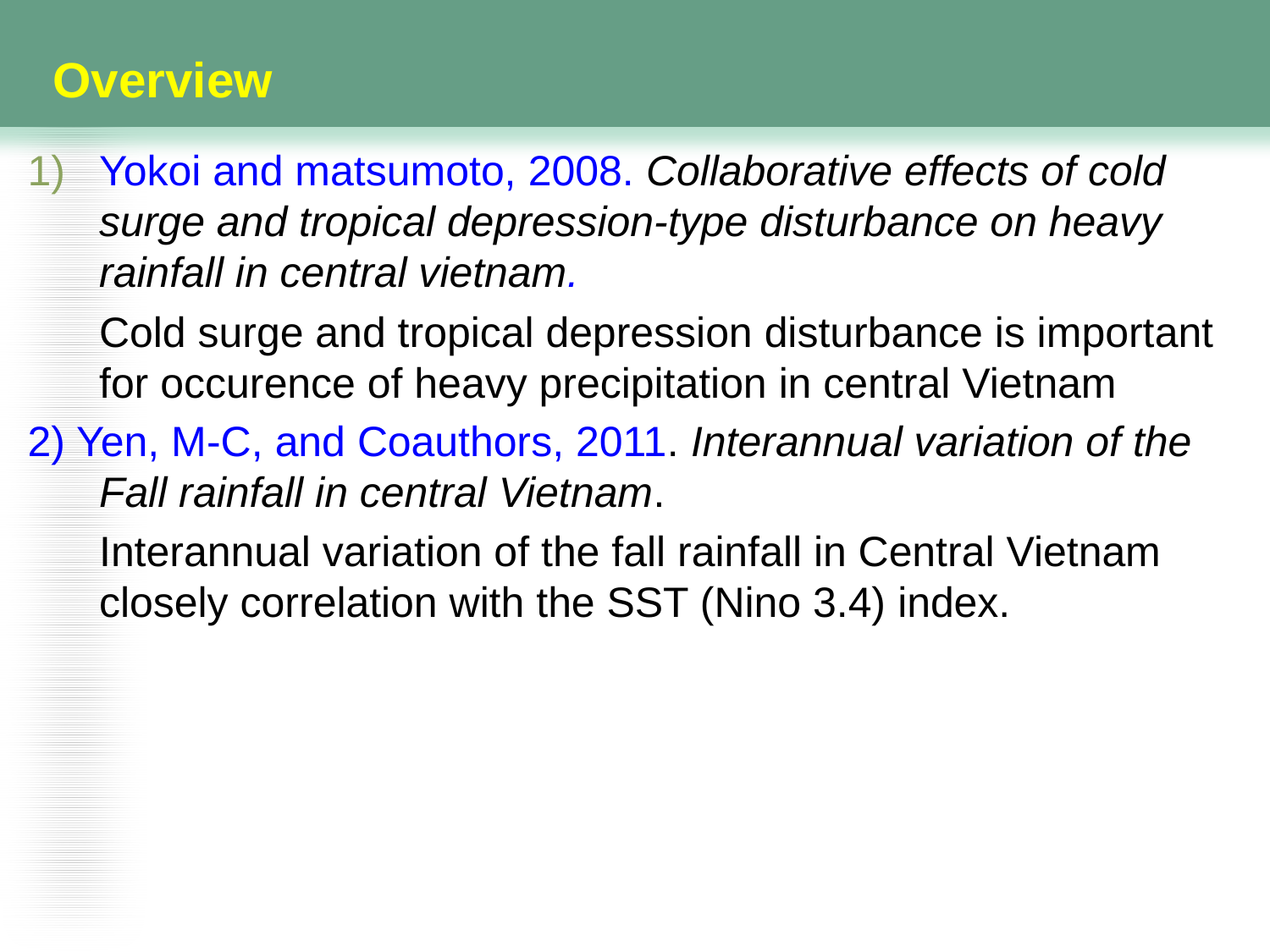

Overview
Yokoi and matsumoto, 2008. Collaborative effects of cold surge and tropical depression-type disturbance on heavy rainfall in central vietnam.
	Cold surge and tropical depression disturbance is important for occurence of heavy precipitation in central Vietnam
2) Yen, M-C, and Coauthors, 2011. Interannual variation of the Fall rainfall in central Vietnam.
	Interannual variation of the fall rainfall in Central Vietnam closely correlation with the SST (Nino 3.4) index.